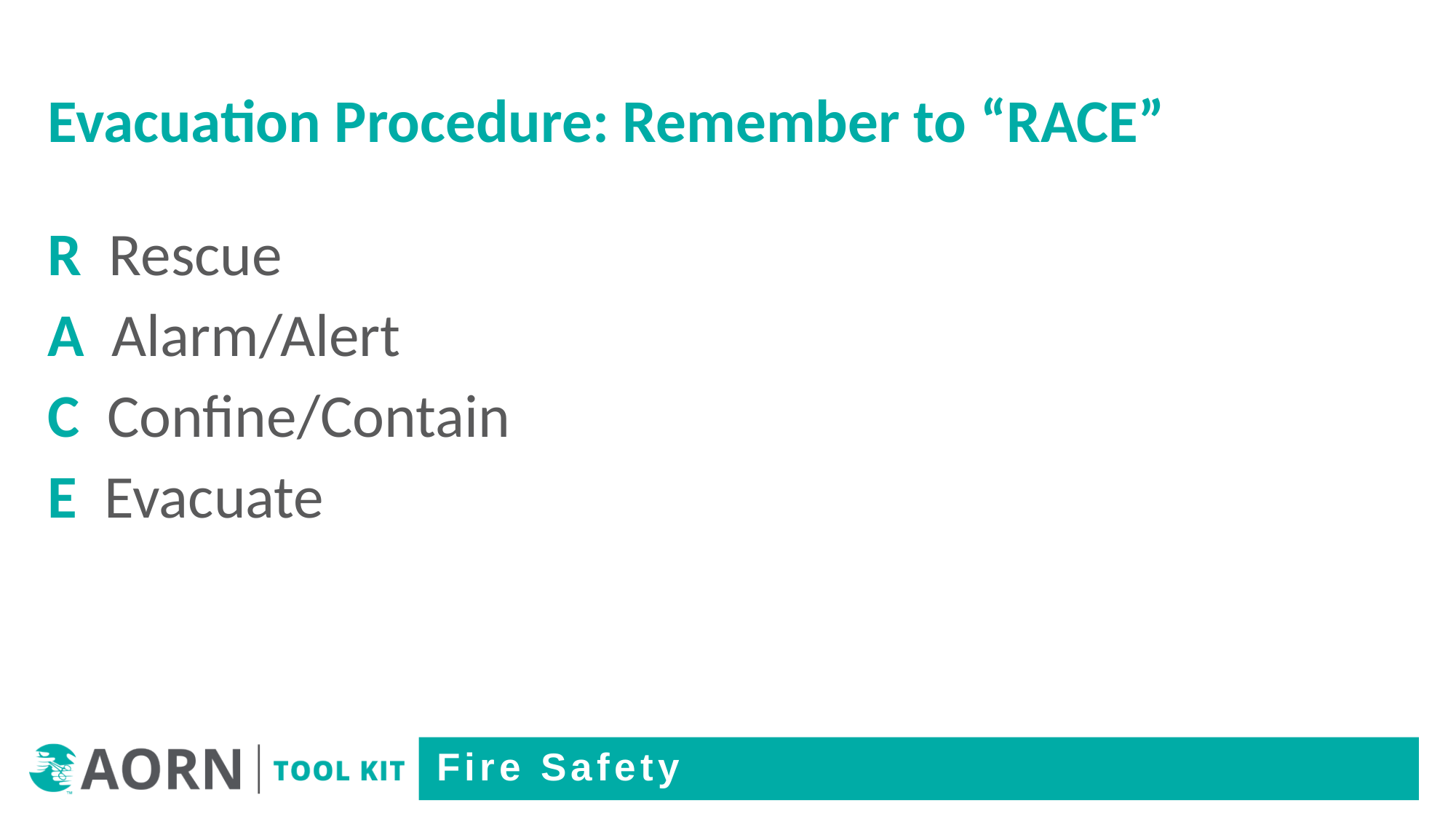

# Evacuation Procedure: Remember to “RACE”
R  Rescue
A  Alarm/Alert
C  Confine/Contain
E  Evacuate

Fire Safety